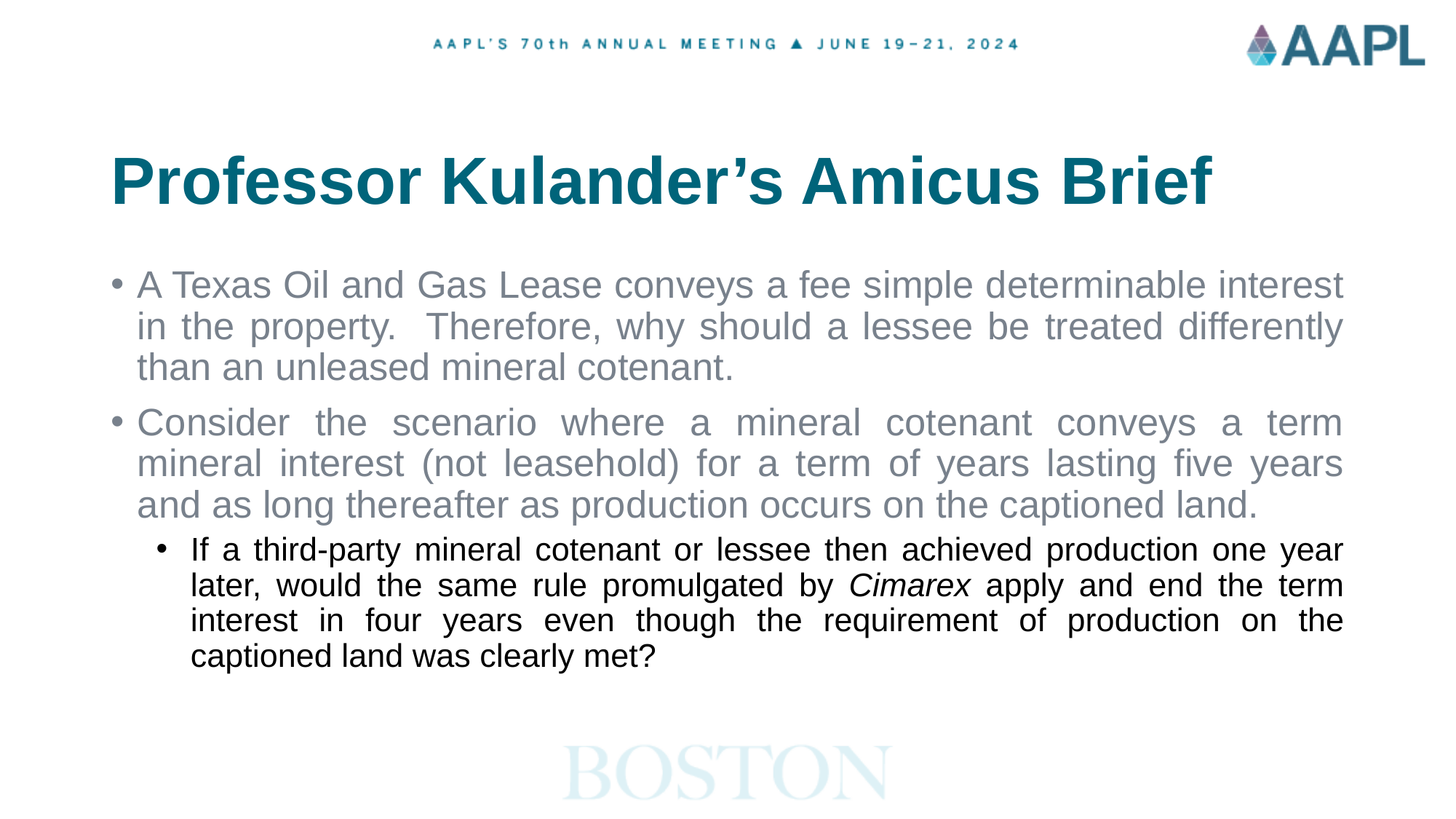

# Professor Kulander’s Amicus Brief
A Texas Oil and Gas Lease conveys a fee simple determinable interest in the property.  Therefore, why should a lessee be treated differently than an unleased mineral cotenant.
Consider the scenario where a mineral cotenant conveys a term mineral interest (not leasehold) for a term of years lasting five years and as long thereafter as production occurs on the captioned land.
If a third-party mineral cotenant or lessee then achieved production one year later, would the same rule promulgated by Cimarex apply and end the term interest in four years even though the requirement of production on the captioned land was clearly met?